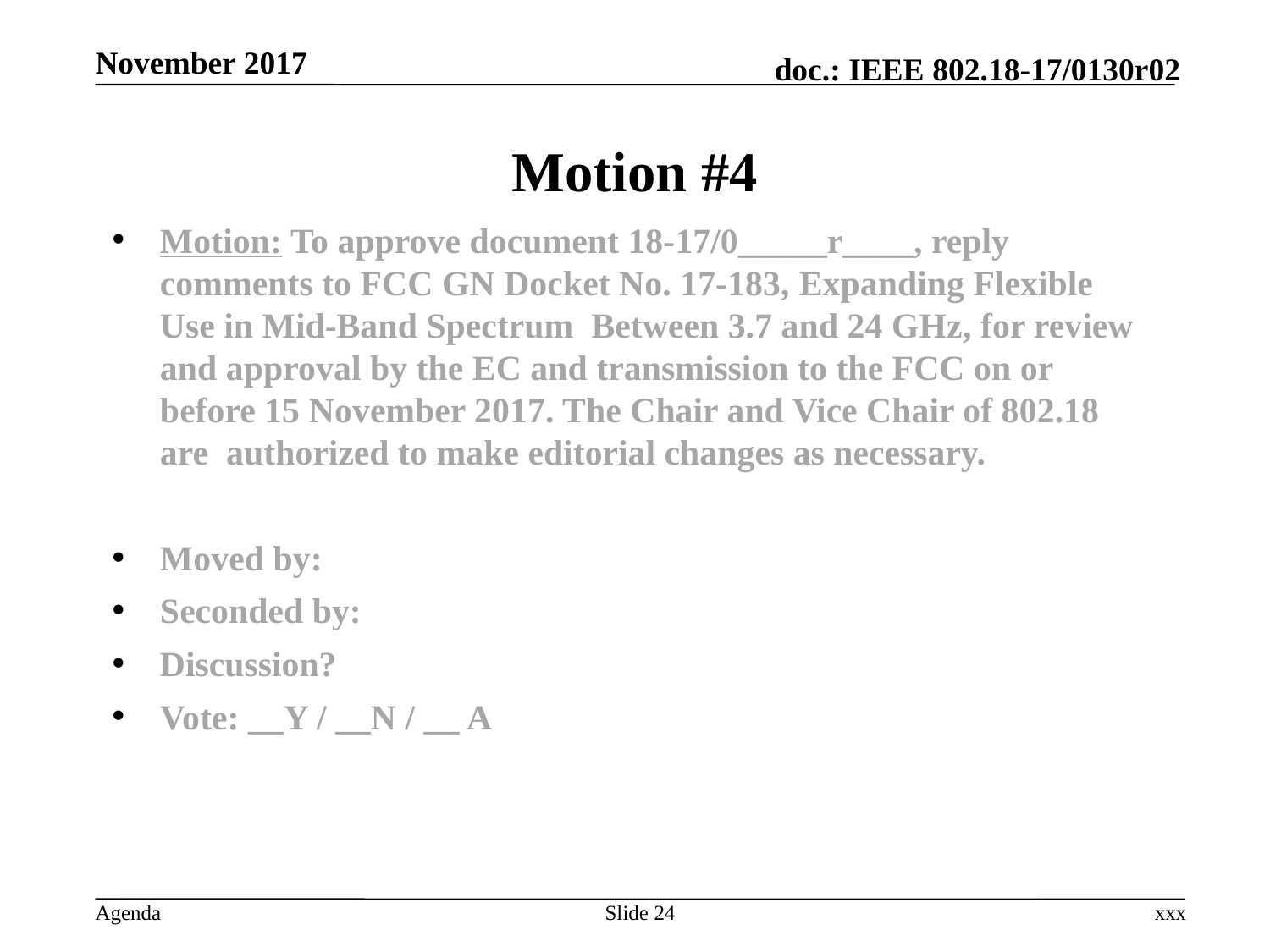

November 2017
# Motion #4
Motion: To approve document 18-17/0_____r____, reply comments to FCC GN Docket No. 17-183, Expanding Flexible Use in Mid-Band Spectrum  Between 3.7 and 24 GHz, for review and approval by the EC and transmission to the FCC on or before 15 November 2017. The Chair and Vice Chair of 802.18 are  authorized to make editorial changes as necessary.

Moved by:
Seconded by:
Discussion?
Vote: __Y / __N / __ A

Slide 24
xxx